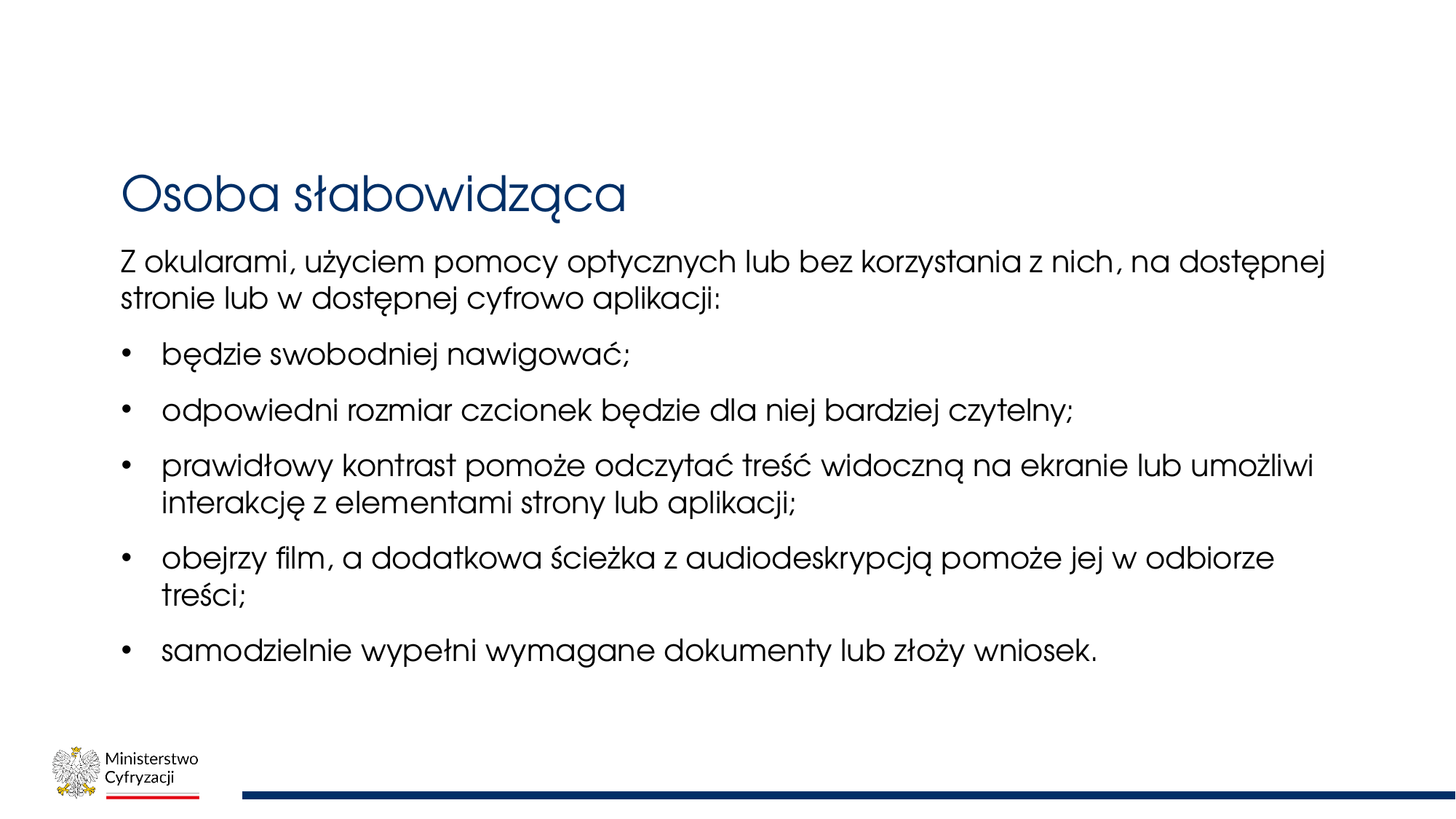

# Osoba słabowidząca
Z okularami, użyciem pomocy optycznych lub bez korzystania z nich, na dostępnej stronie lub w dostępnej cyfrowo aplikacji:
będzie swobodniej nawigować;
odpowiedni rozmiar czcionek będzie dla niej bardziej czytelny;
prawidłowy kontrast pomoże odczytać treść widoczną na ekranie lub umożliwi interakcję z elementami strony lub aplikacji;
obejrzy film, a dodatkowa ścieżka z audiodeskrypcją pomoże jej w odbiorze treści;
samodzielnie wypełni wymagane dokumenty lub złoży wniosek.